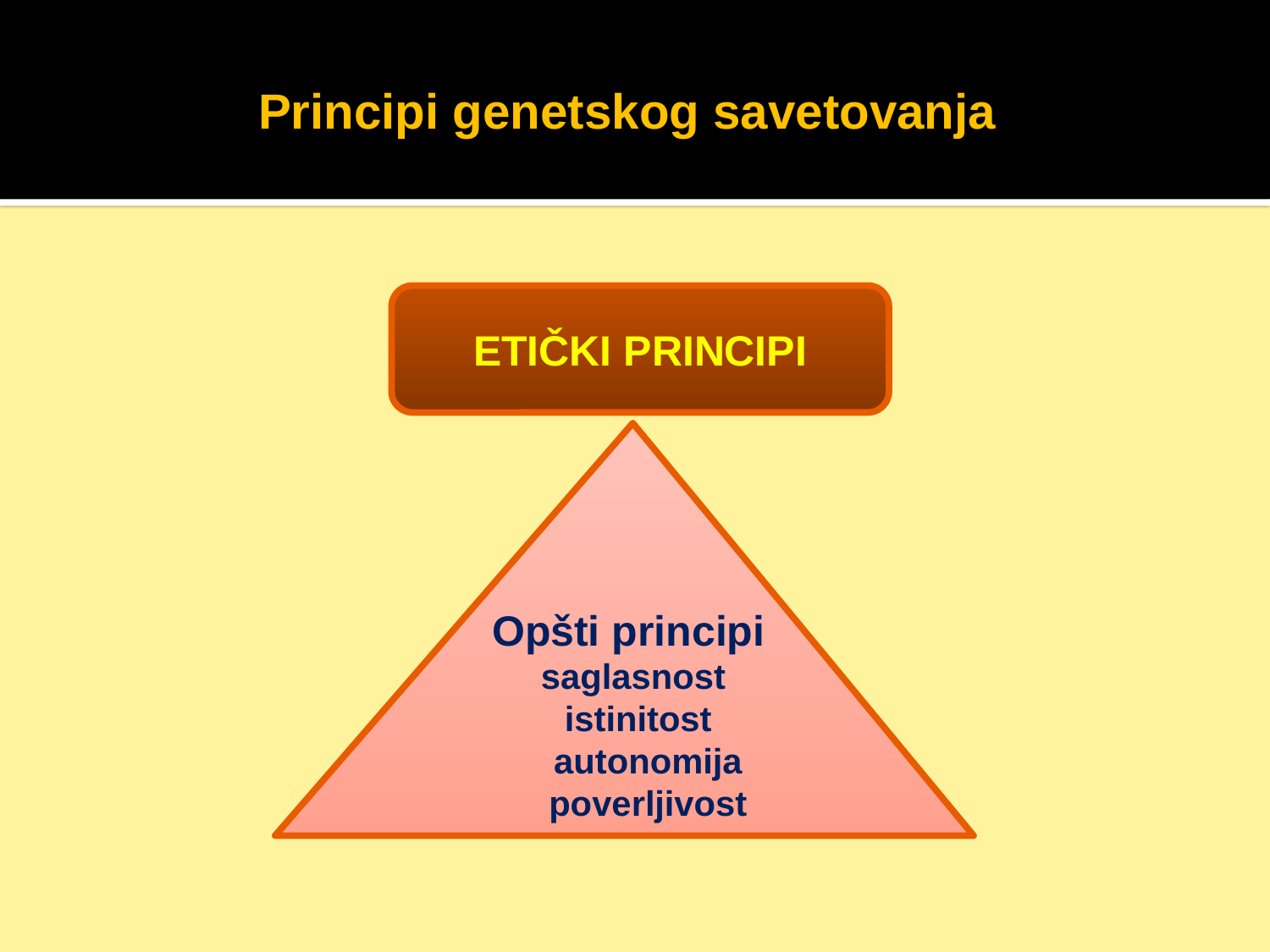

# Principi genetskog savetovanja

ETIČKI PRINCIPI

Opšti principi
  saglasnost
  istinitost
    autonomija
    poverljivost